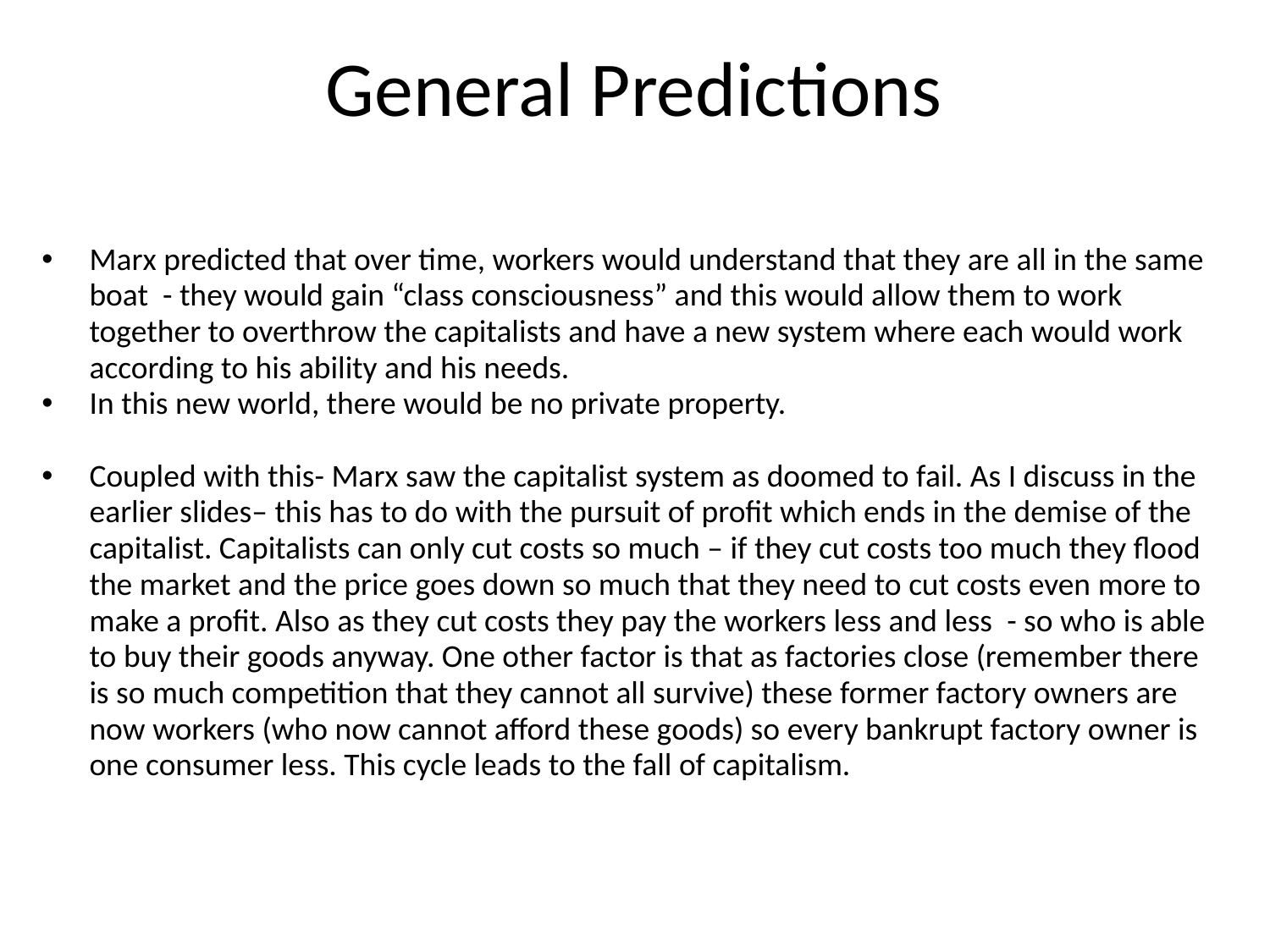

# General Predictions
Marx predicted that over time, workers would understand that they are all in the same boat  - they would gain “class consciousness” and this would allow them to work together to overthrow the capitalists and have a new system where each would work according to his ability and his needs.
In this new world, there would be no private property.

Coupled with this- Marx saw the capitalist system as doomed to fail. As I discuss in the earlier slides– this has to do with the pursuit of profit which ends in the demise of the capitalist. Capitalists can only cut costs so much – if they cut costs too much they flood the market and the price goes down so much that they need to cut costs even more to make a profit. Also as they cut costs they pay the workers less and less  - so who is able to buy their goods anyway. One other factor is that as factories close (remember there is so much competition that they cannot all survive) these former factory owners are now workers (who now cannot afford these goods) so every bankrupt factory owner is one consumer less. This cycle leads to the fall of capitalism.